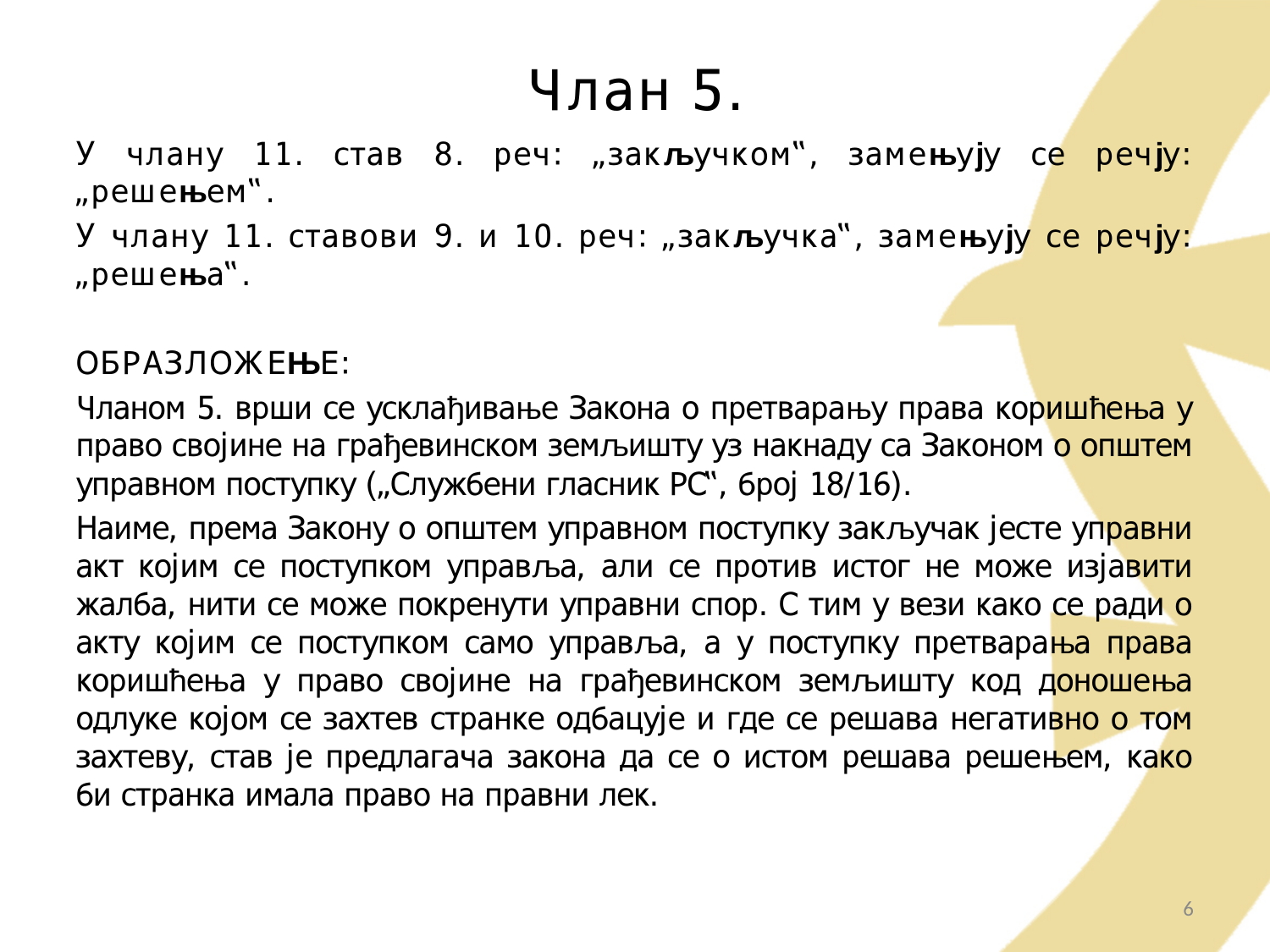

# Члан 5.
У члану 11. став 8. реч: „закључком“, замењују се речју: „решењем“.
У члану 11. ставови 9. и 10. реч: „закључка“, замењују се речју: „решења“.

ОБРАЗЛОЖЕЊЕ:
Чланом 5. врши се усклађивање Закона о претварању права коришћења у право својине на грађевинском земљишту уз накнаду са Законом о општем управном поступку („Службени гласник РС“, број 18/16).
Наиме, према Закону о општем управном поступку закључак јесте управни акт којим се поступком управља, али се против истог не може изјавити жалба, нити се може покренути управни спор. С тим у вези како се ради о акту којим се поступком само управља, а у поступку претварања права коришћења у право својине на грађевинском земљишту код доношења одлуке којом се захтев странке одбацује и где се решава негативно о том захтеву, став је предлагача закона да се о истом решава решењем, како би странка имала право на правни лек.

6